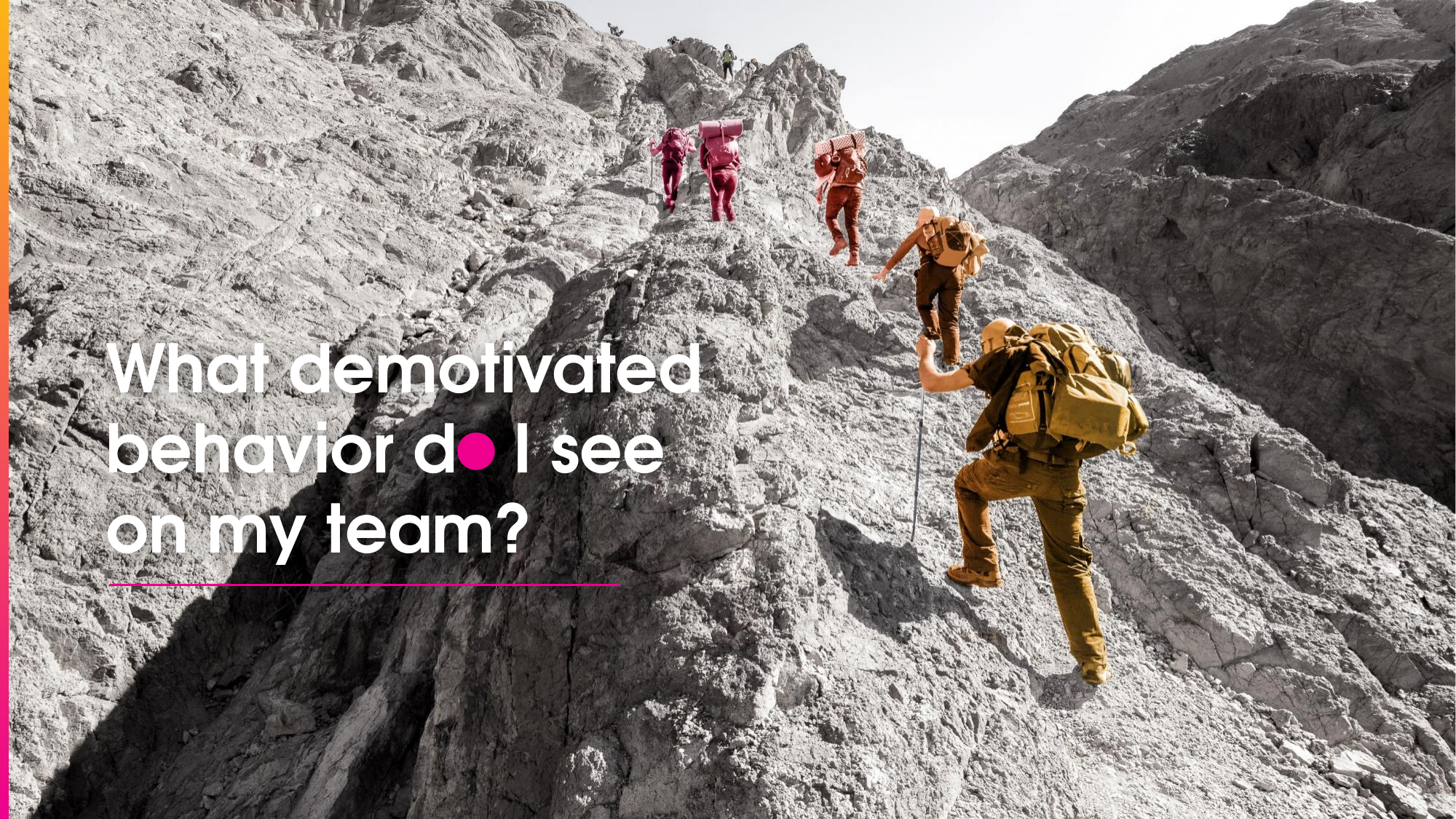

What demotivated behavior d   I see
on my team?